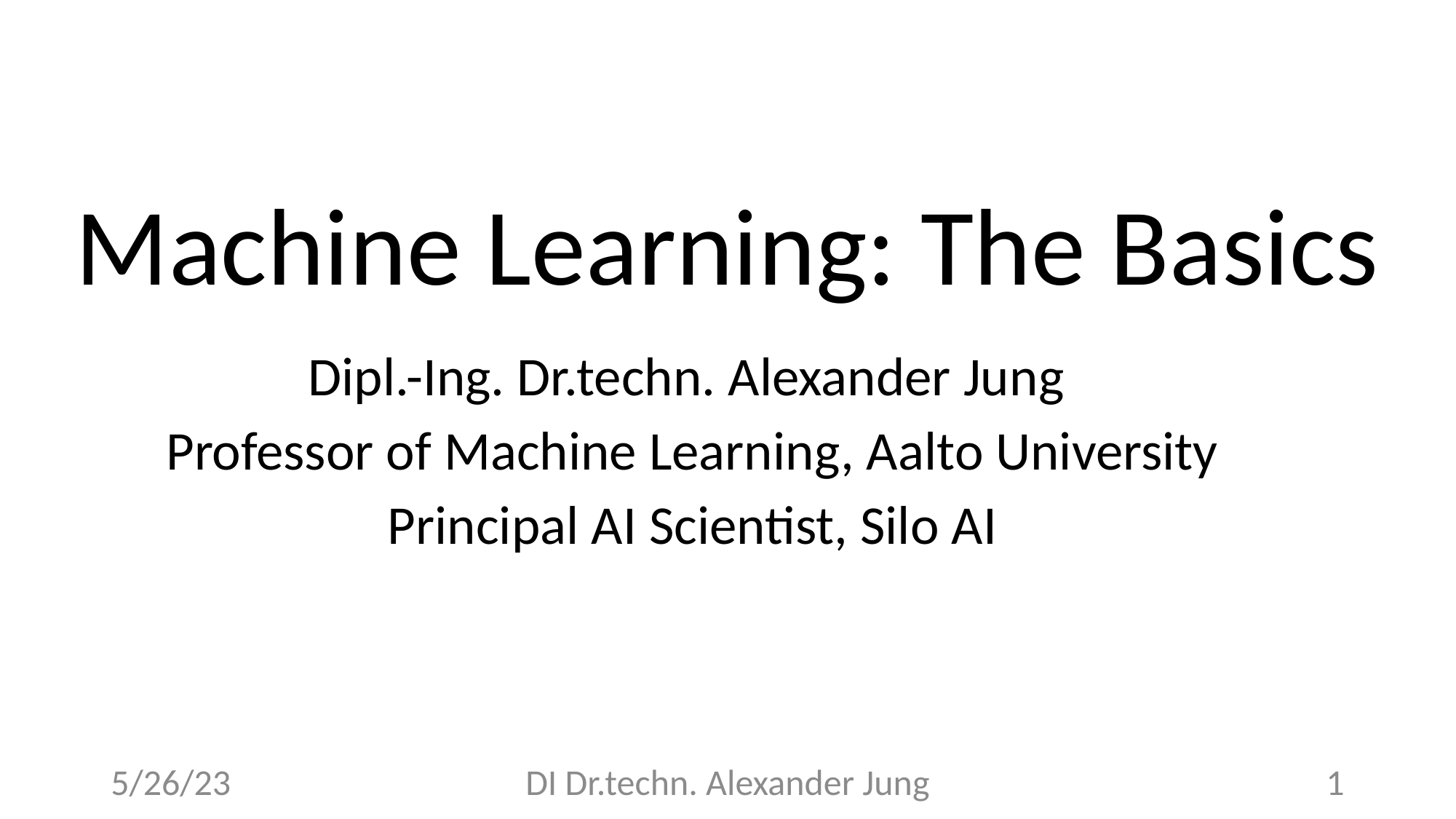

# Machine Learning: The Basics
Dipl.-Ing. Dr.techn. Alexander Jung
Professor of Machine Learning, Aalto University
Principal AI Scientist, Silo AI
5/26/23
DI Dr.techn. Alexander Jung
1